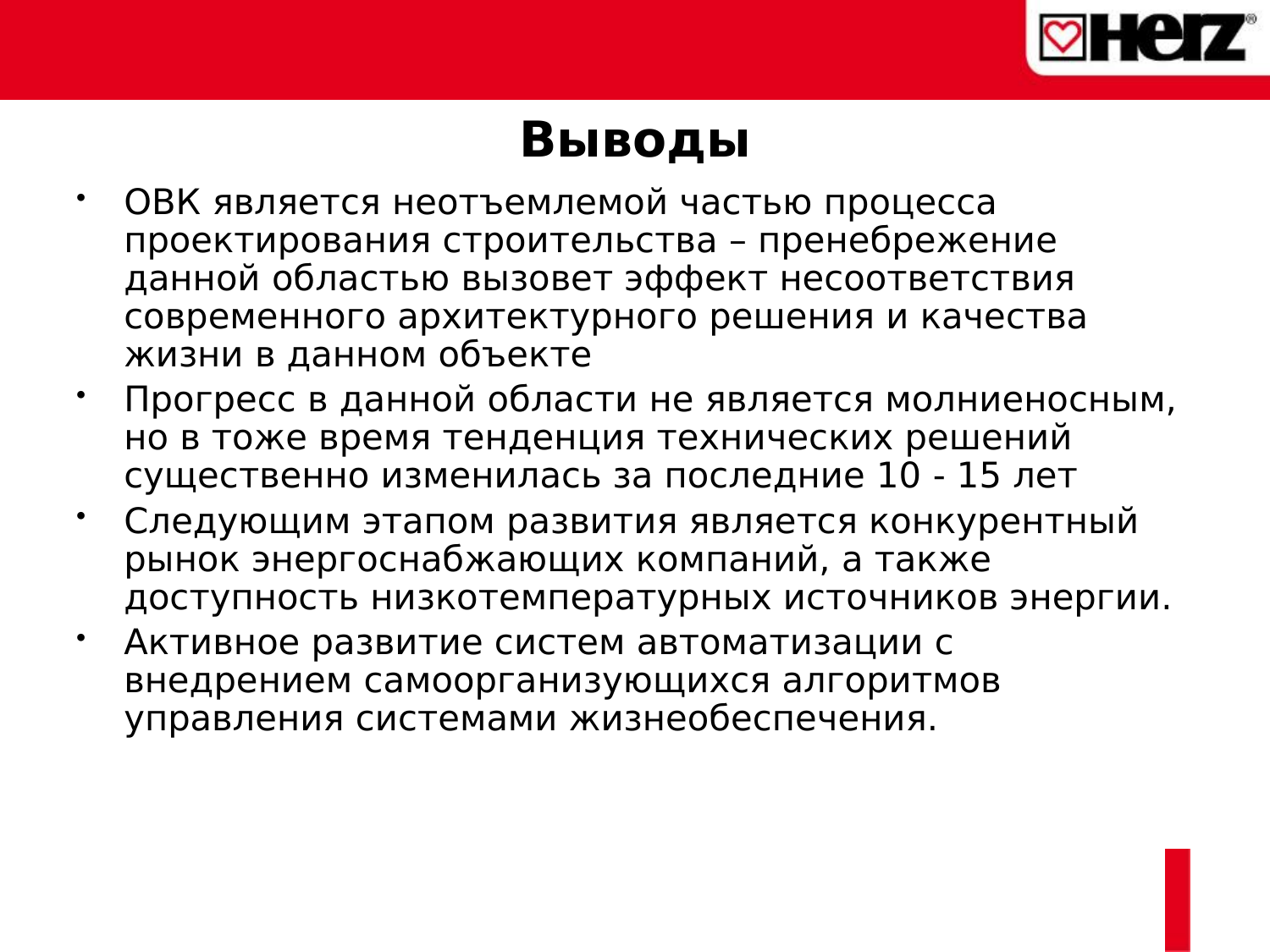

# Выводы
ОВК является неотъемлемой частью процесса проектирования строительства – пренебрежение данной областью вызовет эффект несоответствия современного архитектурного решения и качества жизни в данном объекте
Прогресс в данной области не является молниеносным, но в тоже время тенденция технических решений существенно изменилась за последние 10 - 15 лет
Следующим этапом развития является конкурентный рынок энергоснабжающих компаний, а также доступность низкотемпературных источников энергии.
Активное развитие систем автоматизации с внедрением самоорганизующихся алгоритмов управления системами жизнеобеспечения.